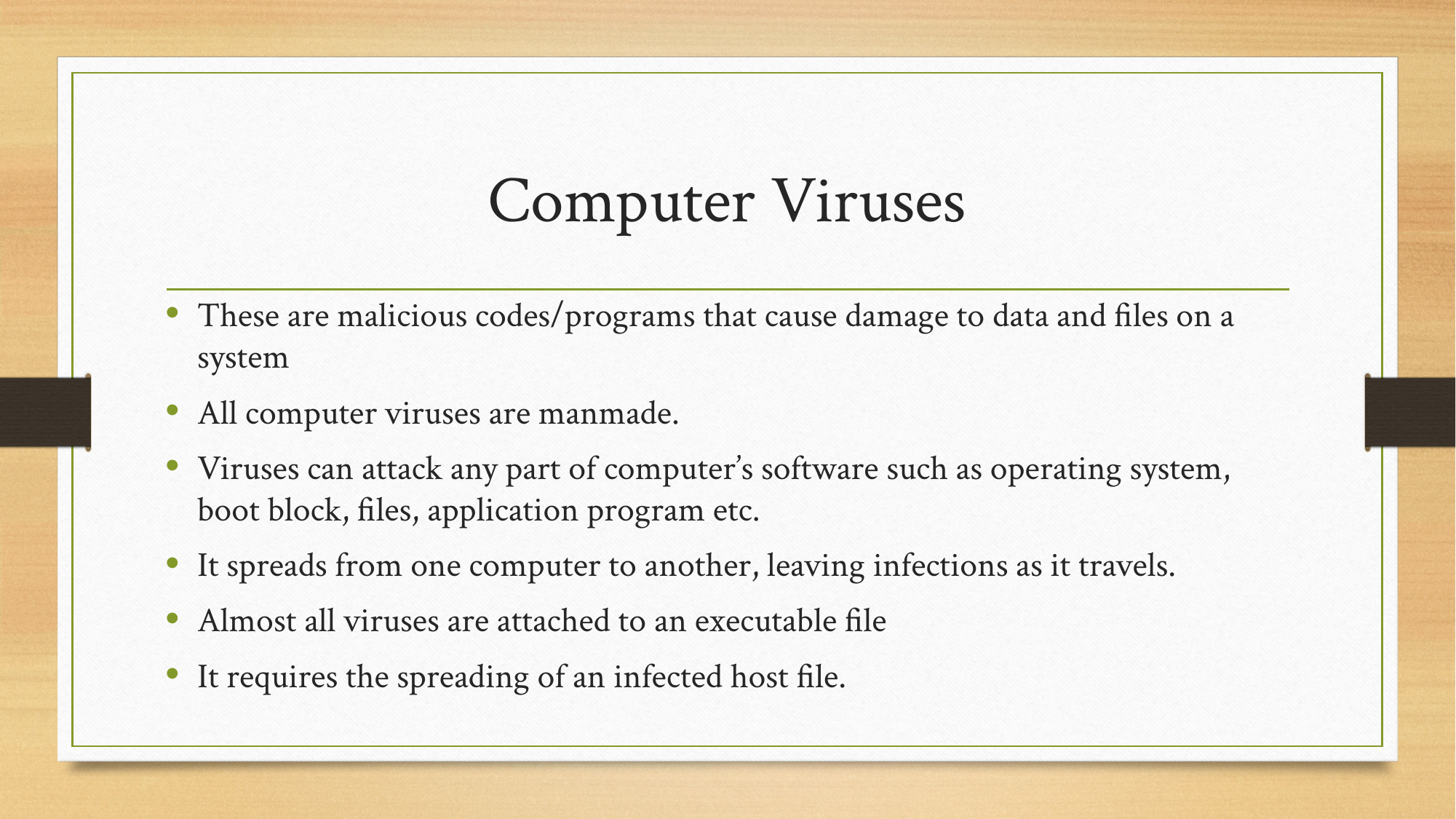

# Computer Viruses
These are malicious codes/programs that cause damage to data and files on a system
All computer viruses are manmade.
Viruses can attack any part of computer’s software such as operating system, boot block, files, application program etc.
It spreads from one computer to another, leaving infections as it travels.
Almost all viruses are attached to an executable file
It requires the spreading of an infected host file.